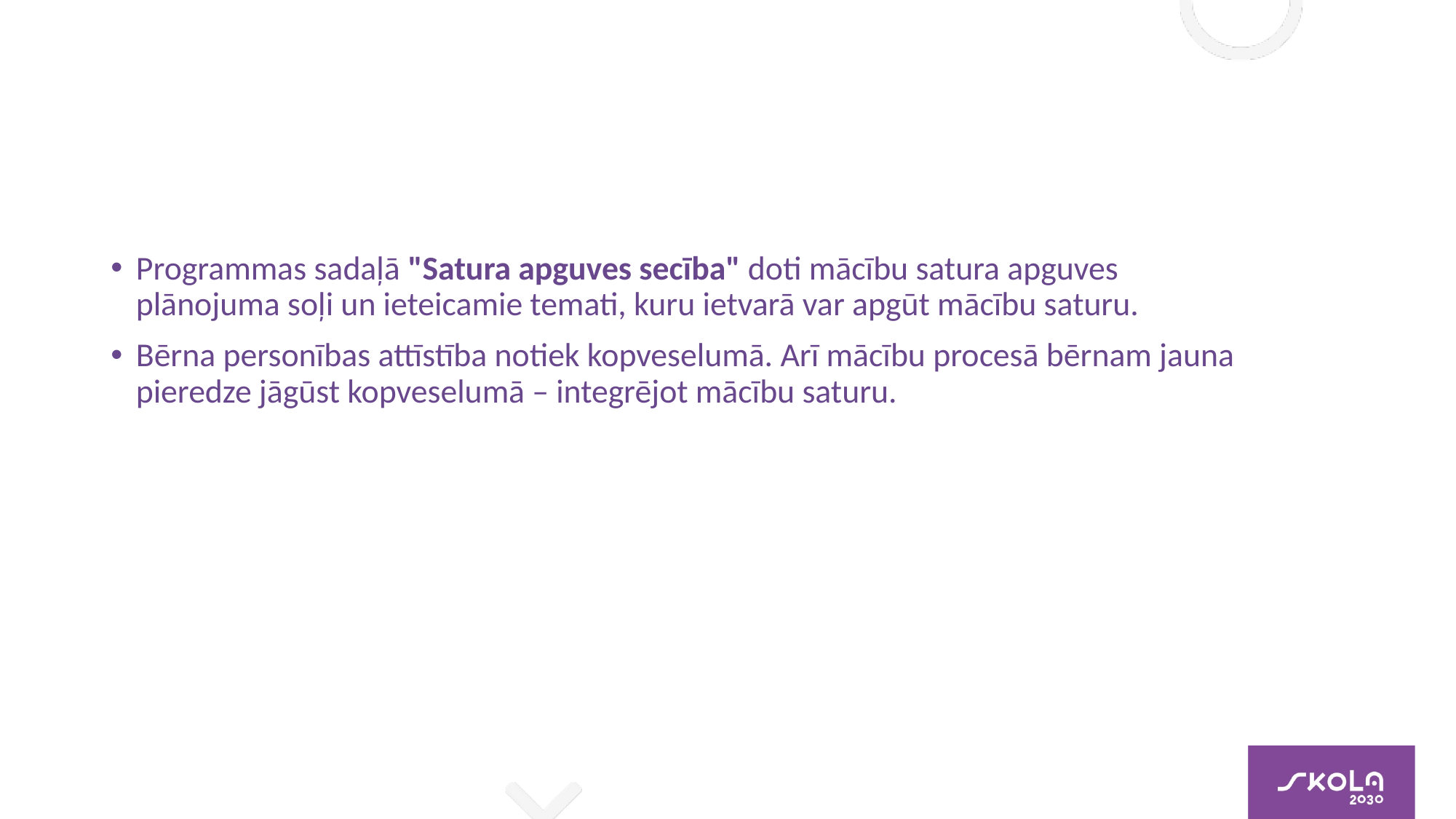

#
Programmas sadaļā "Satura apguves secība" doti mācību satura apguves plānojuma soļi un ieteicamie temati, kuru ietvarā var apgūt mācību saturu.
Bērna personības attīstība notiek kopveselumā. Arī mācību procesā bērnam jauna pieredze jāgūst kopveselumā – integrējot mācību saturu.